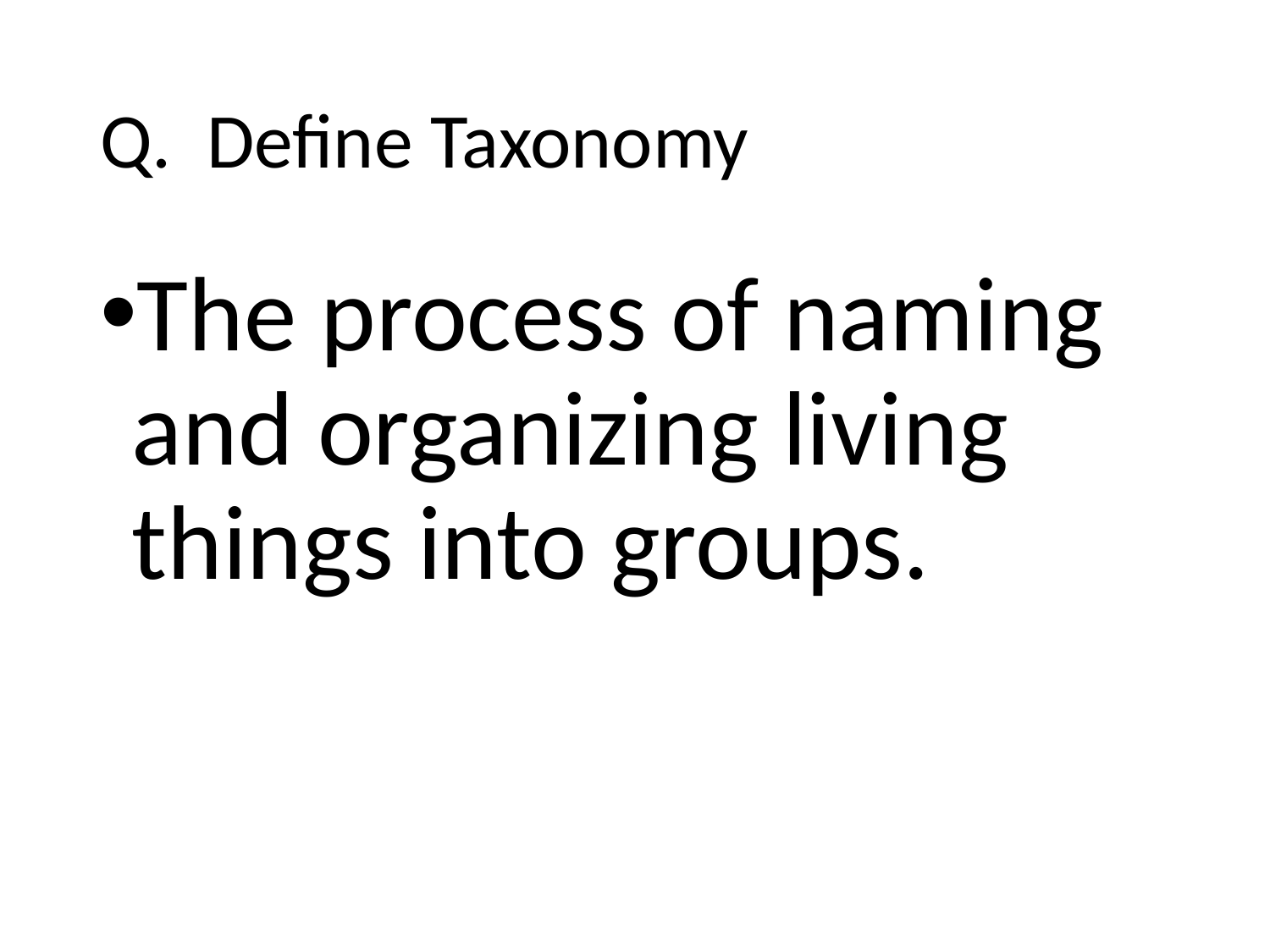

# Q.  Define Taxonomy
The process of naming and organizing living things into groups.